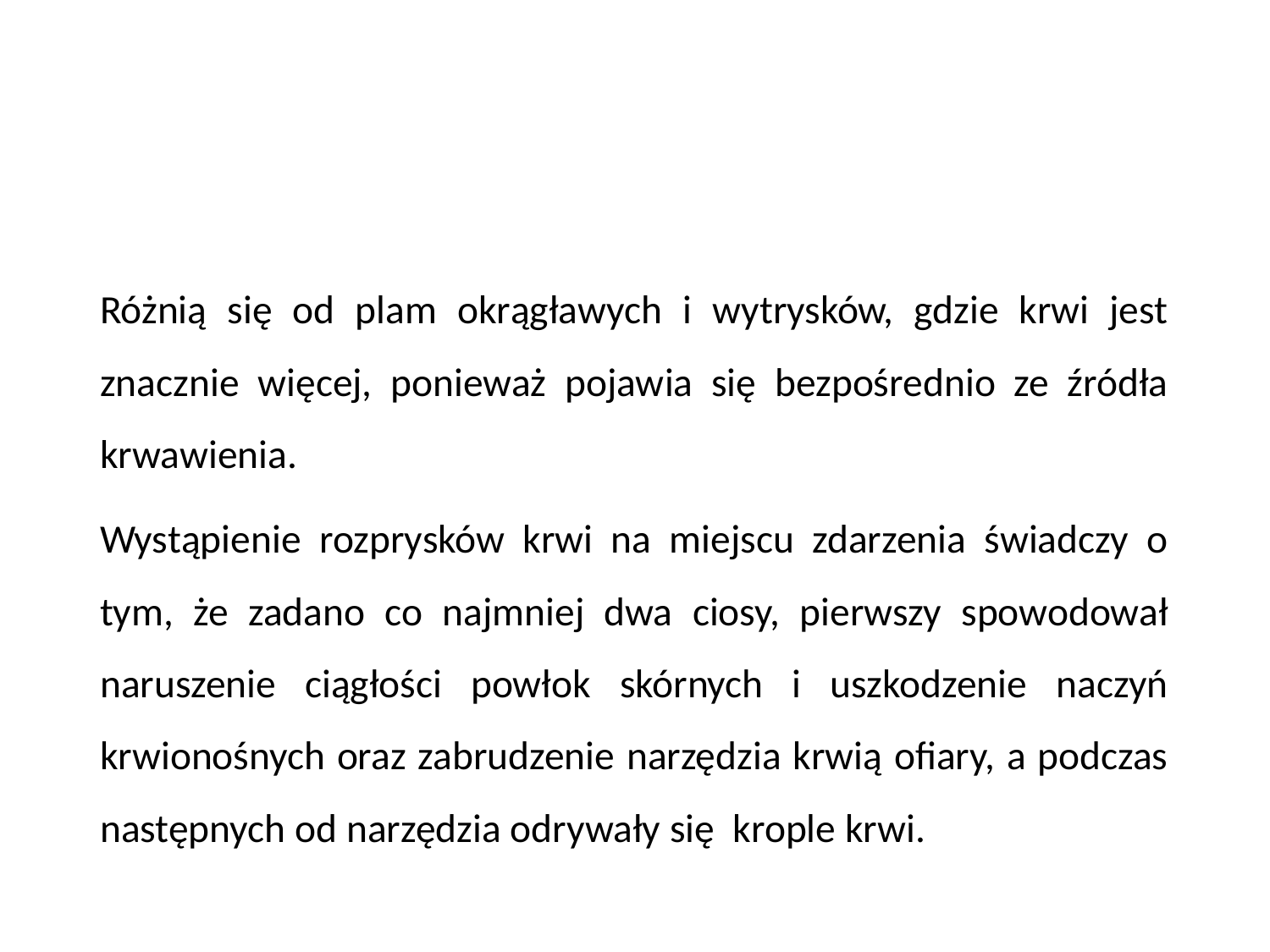

Różnią się od plam okrągławych i wytrysków, gdzie krwi jest znacznie więcej, ponieważ pojawia się bezpośrednio ze źródła krwawienia.
Wystąpienie rozprysków krwi na miejscu zdarzenia świadczy o tym, że zadano co najmniej dwa ciosy, pierwszy spowodował naruszenie ciągłości powłok skórnych i uszkodzenie naczyń krwionośnych oraz zabrudzenie narzędzia krwią ofiary, a podczas następnych od narzędzia odrywały się  krople krwi.